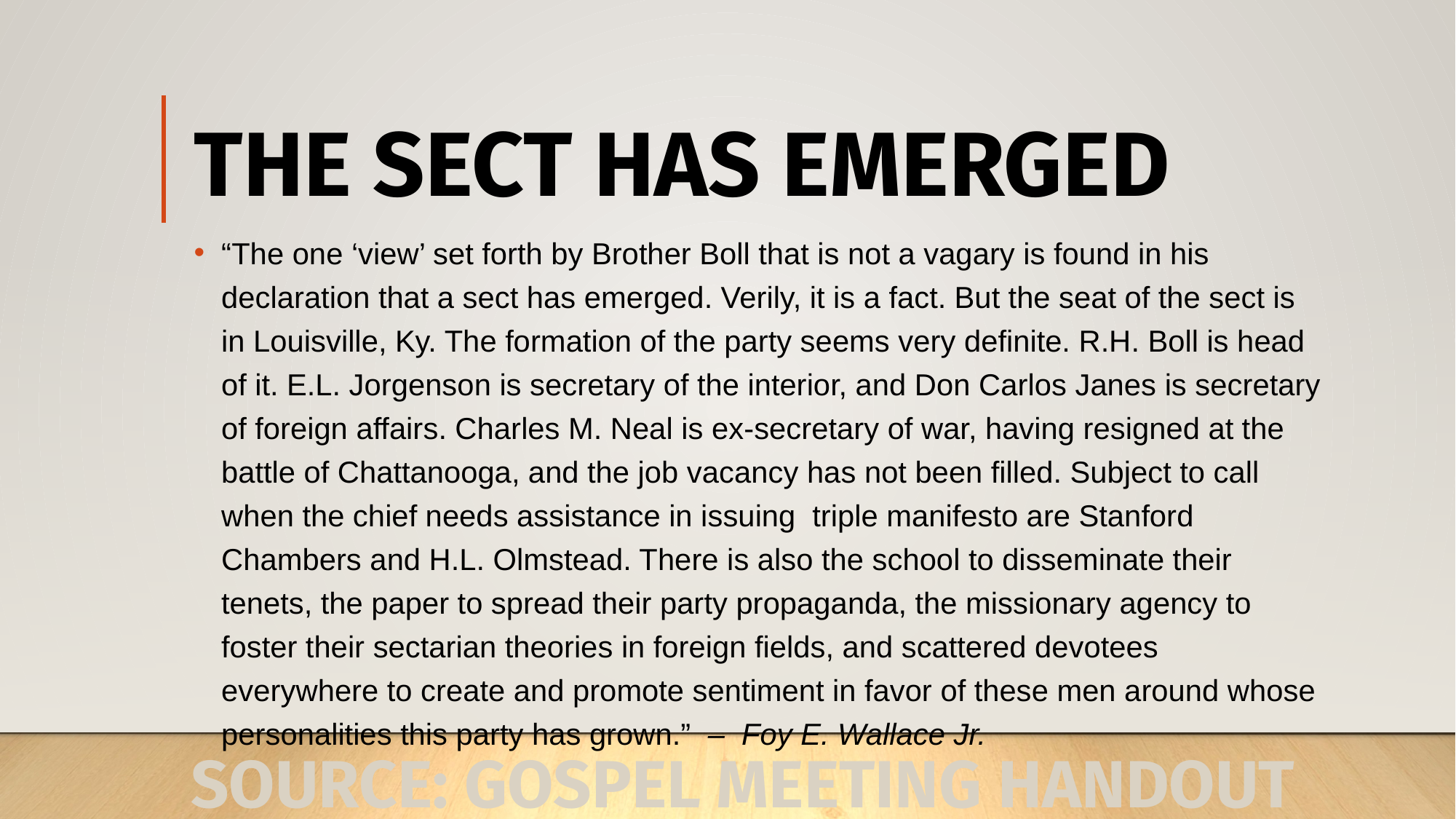

# THE SECT HAS EMERGED
“The one ‘view’ set forth by Brother Boll that is not a vagary is found in his declaration that a sect has emerged. Verily, it is a fact. But the seat of the sect is in Louisville, Ky. The formation of the party seems very definite. R.H. Boll is head of it. E.L. Jorgenson is secretary of the interior, and Don Carlos Janes is secretary of foreign affairs. Charles M. Neal is ex-secretary of war, having resigned at the battle of Chattanooga, and the job vacancy has not been filled. Subject to call when the chief needs assistance in issuing  triple manifesto are Stanford Chambers and H.L. Olmstead. There is also the school to disseminate their tenets, the paper to spread their party propaganda, the missionary agency to foster their sectarian theories in foreign fields, and scattered devotees everywhere to create and promote sentiment in favor of these men around whose personalities this party has grown.”  –  Foy E. Wallace Jr.
  SOURCE: GOSPEL MEETING HANDOUT